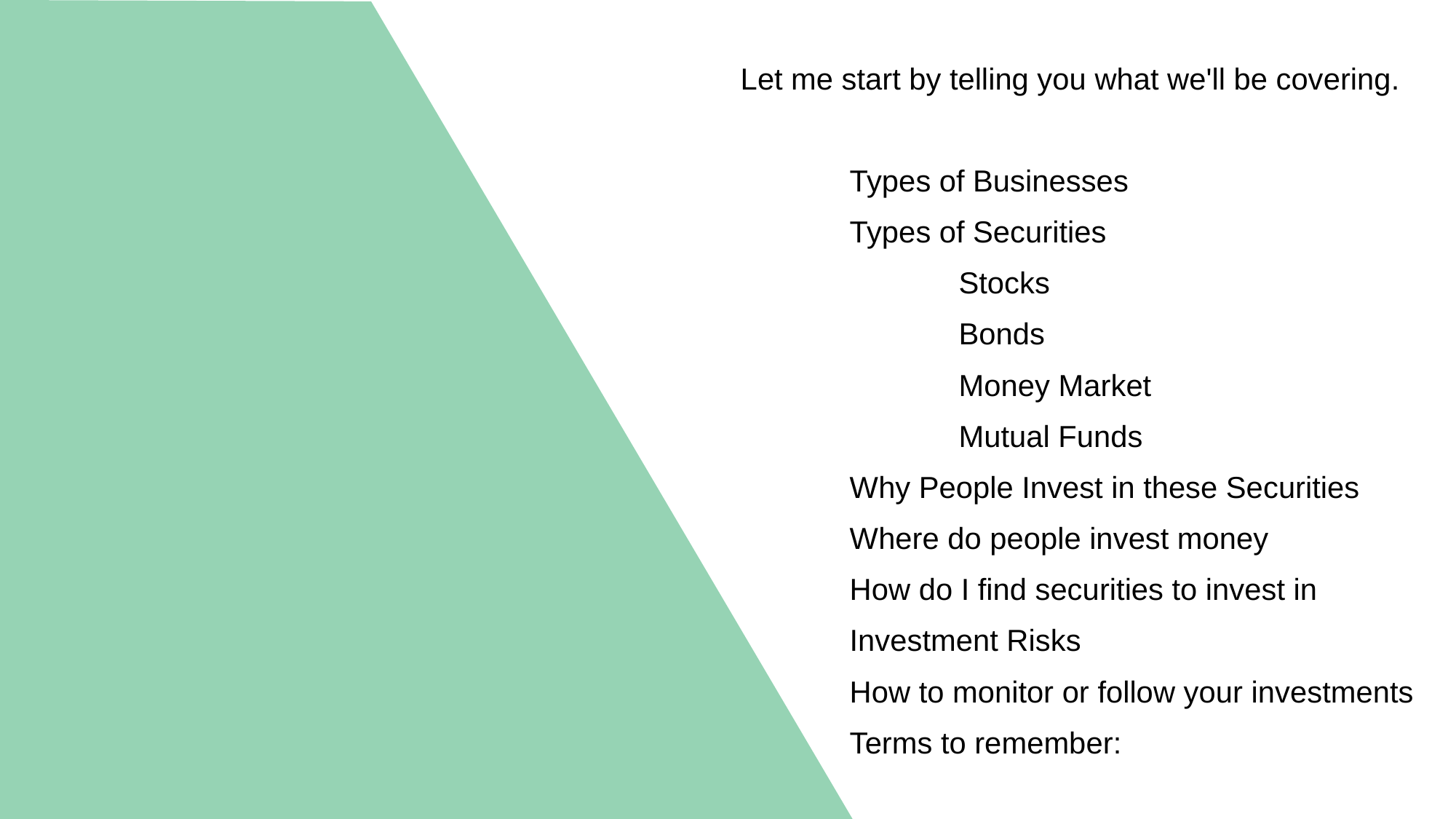

Let me start by telling you what we'll be covering.

	Types of Businesses
	Types of Securities
		Stocks
		Bonds
		Money Market
		Mutual Funds
	Why People Invest in these Securities
	Where do people invest money
	How do I find securities to invest in
	Investment Risks
	How to monitor or follow your investments
	Terms to remember: